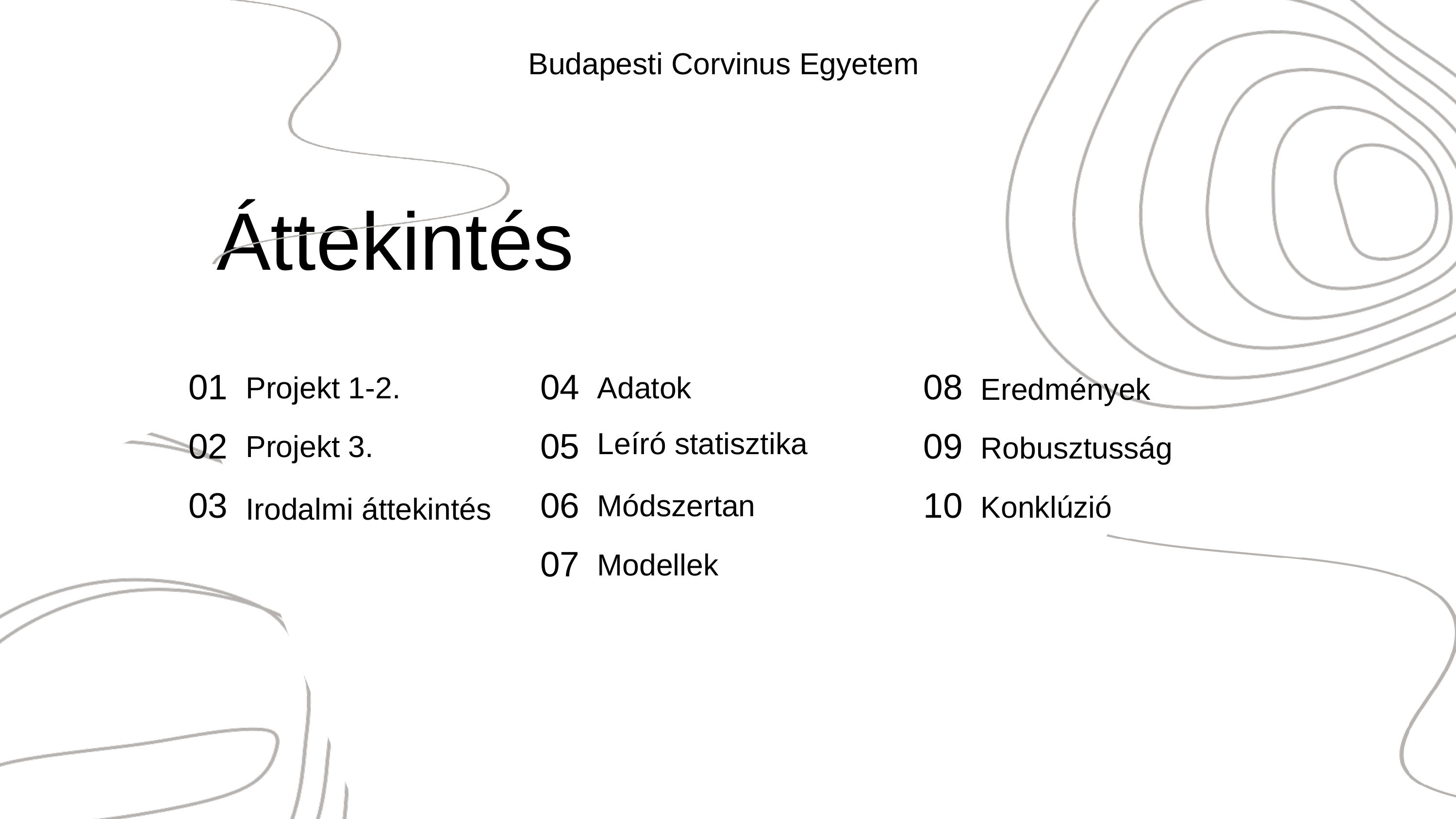

Budapesti Corvinus Egyetem
Áttekintés
01
04
08
Projekt 1-2.
Adatok
Eredmények
Leíró statisztika
02
05
09
Projekt 3.
Robusztusság

Irodalmi áttekintés
03
06
10
Módszertan
Konklúzió
07
Modellek